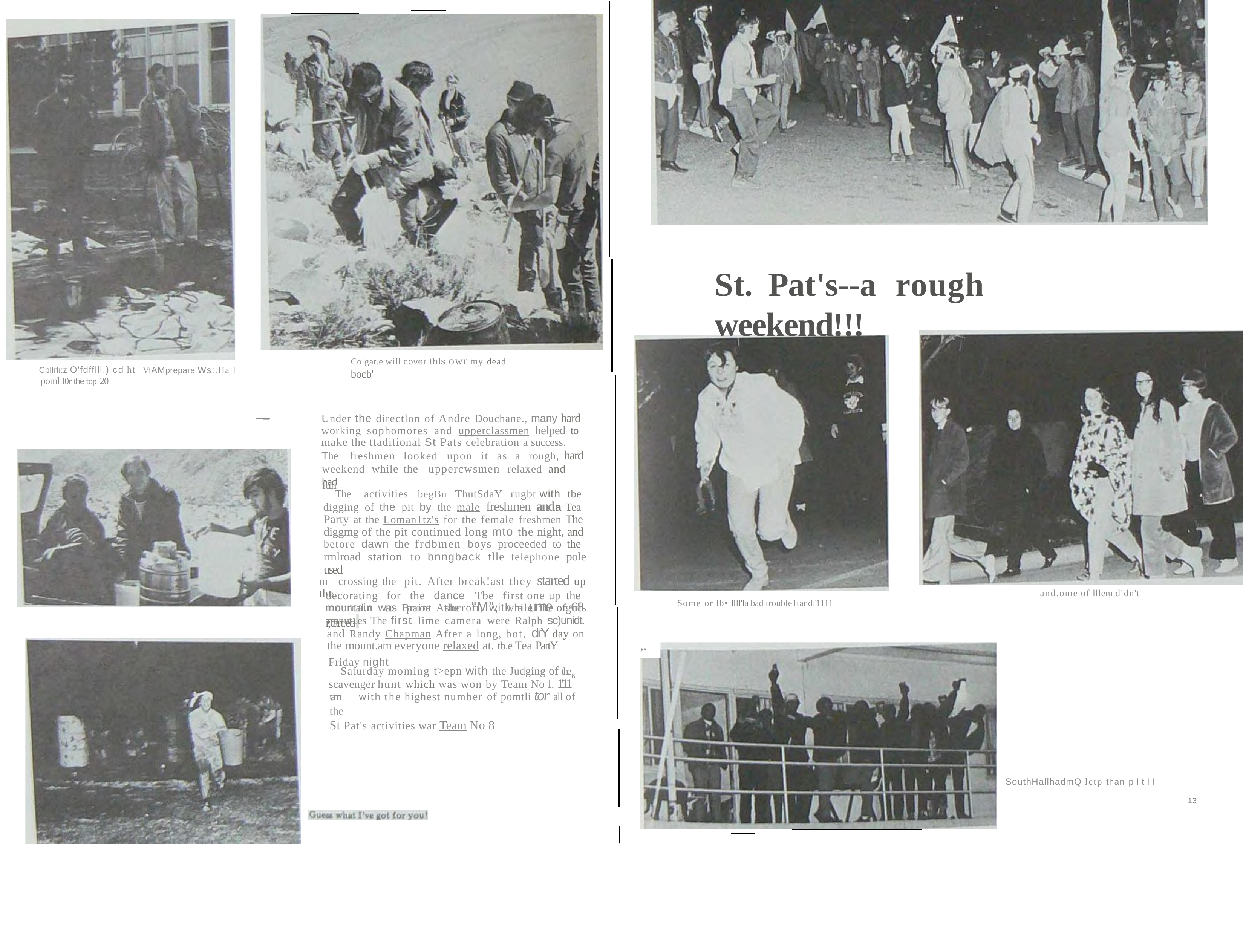

# St.	Pat's--a	rough	weekend!!!

Colgat.e will cover thls owr my dead bocb'
Cbllrli:z O'fdfflll.) cd ht
poml l0r the top 20
ViAMprepare Ws:.Hall

 -
Under the directlon of Andre Douchane., many hard  working sophomores and upperclassmen helped to  make the ttaditional St Pats celebration a success.
The	freshmen	looked	upon	it	as  a	rough, hard
weekend while the	uppercwsmen  relaxed  and bad

fun
The	activities	begBn	ThutSdaY	rugbt with tbe
digging of the pit by the male freshmen anda Tea  Party at the Loman1tz's for the female freshmen The  diggmg of the pit continued long mto the night, and  betore dawn the frdbmen boys proceeded to the  rmlroad station to bnngback tlle telephone pole used
m    crossing the  pit. After break!ast they started up the
mountain  to  paint  the  "M", while the  girls i;tart.ed
and.ome of lllem didn't
decorating	for	the	dance	Tbe	first one up the
mountal.n was Bruoe Ashcroft, with a ume of 68  rmnut..es The first lime camera were Ralph sc)unidt.  and Randy Chapman After a long, bot, drY day on  the mount.am everyone relaxed at. tb.e Tea PartY
Some or lb• llll'la bad trouble1tandf1111

,.	-

Friday night
Saturday moming t>epn with the Judging of the6
scavenger hunt which was won by Team No l. 1'11
tam		with the highest number of pomtli tor all of the
St Pat's activities war Team No 8

SouthHallhadmQ lctp than pltll
13